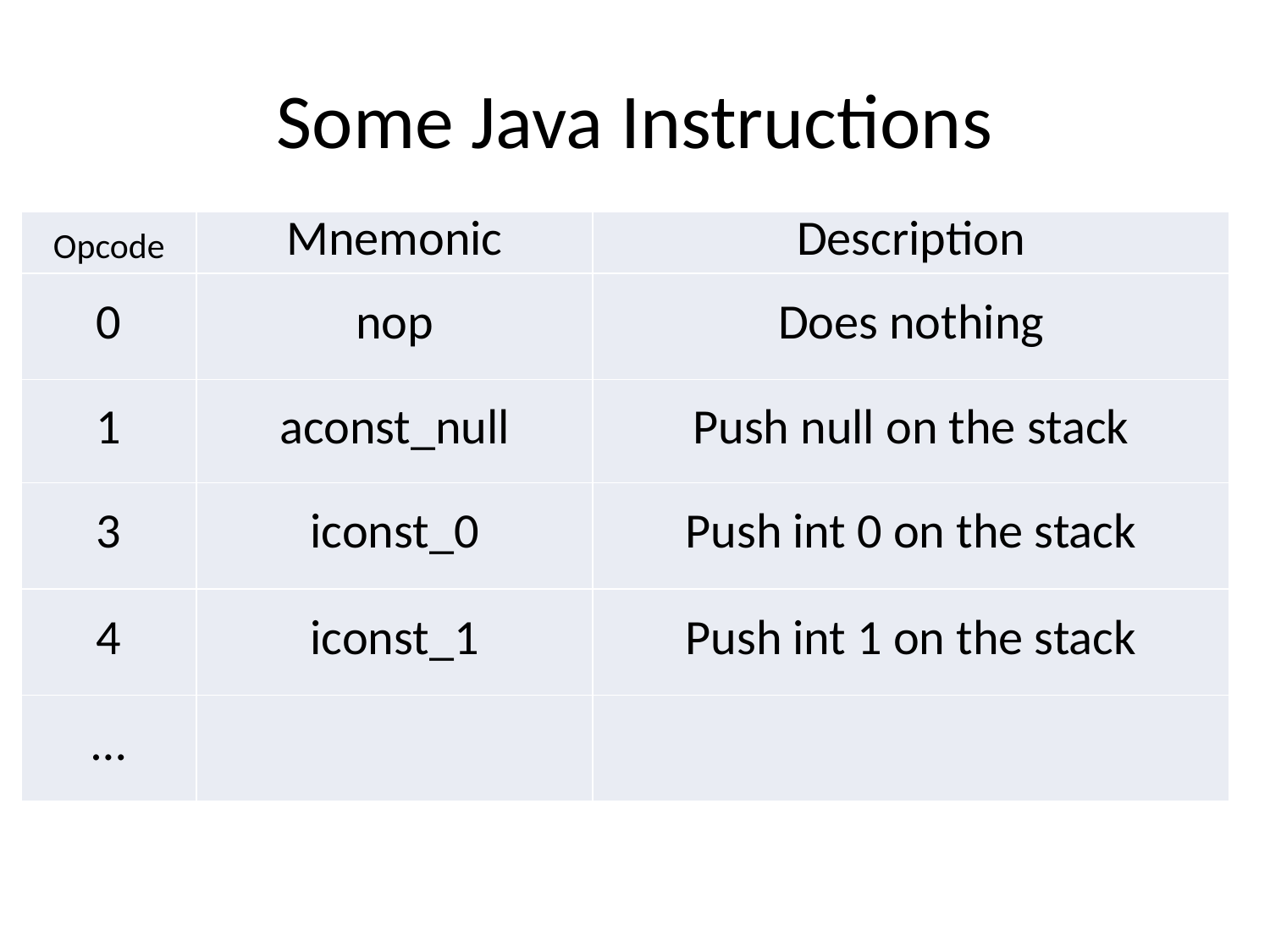

# Some Java Instructions
| Opcode | Mnemonic | Description |
| --- | --- | --- |
| 0 | nop | Does nothing |
| 1 | aconst\_null | Push null on the stack |
| 3 | iconst\_0 | Push int 0 on the stack |
| 4 | iconst\_1 | Push int 1 on the stack |
| … |  |  |